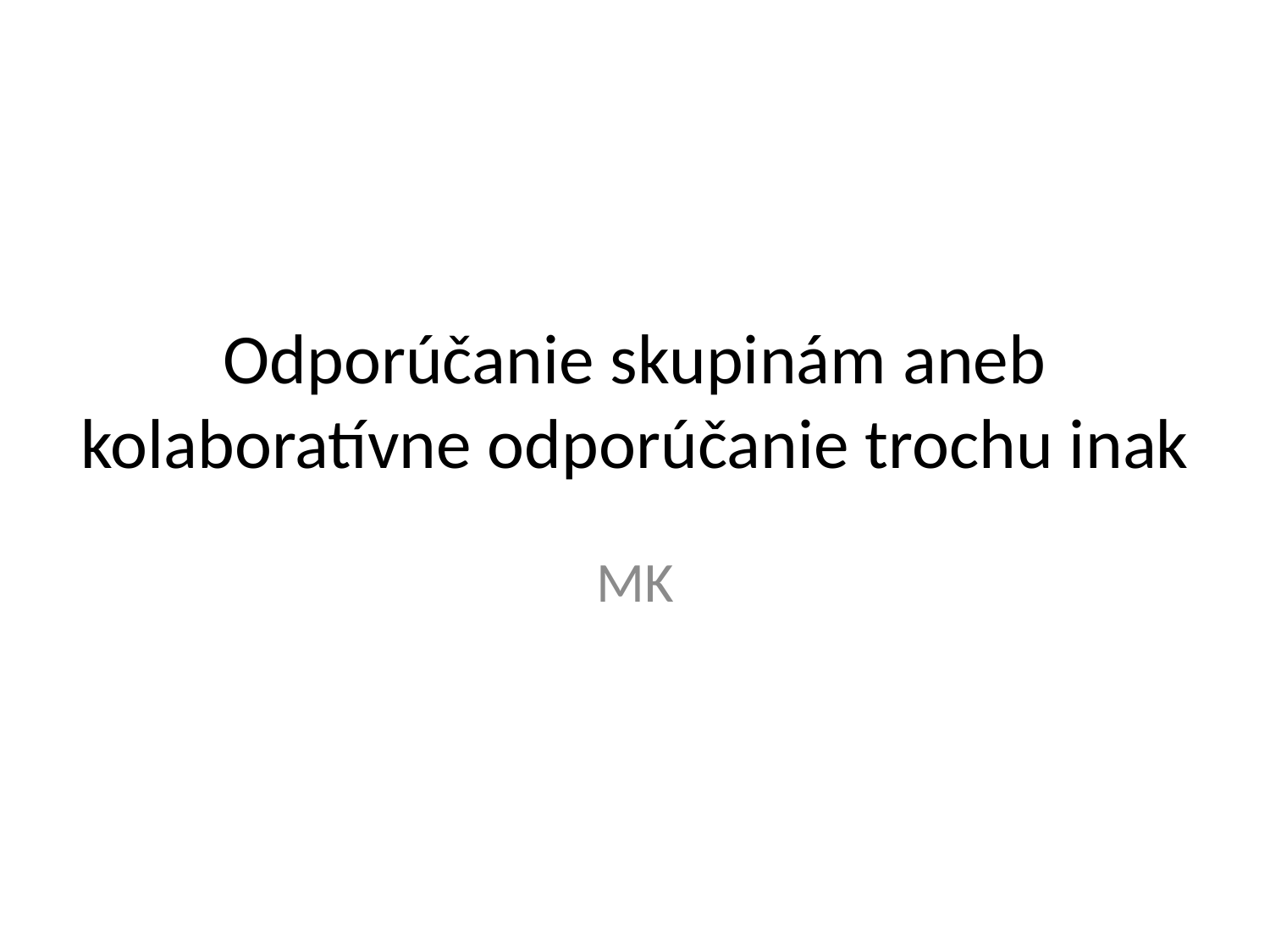

# Odporúčanie skupinám aneb kolaboratívne odporúčanie trochu inak
MK